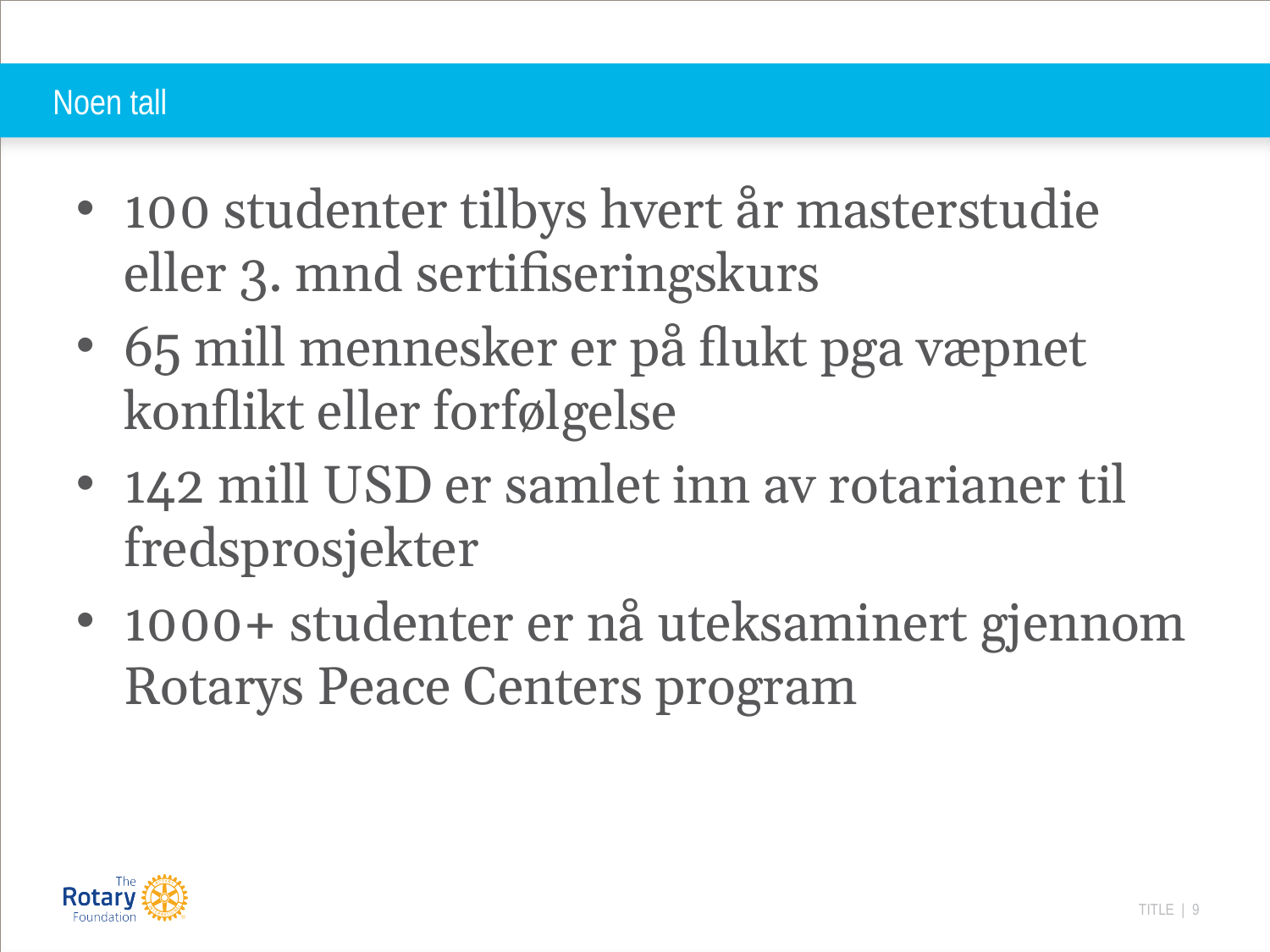

# Noen tall
100 studenter tilbys hvert år masterstudie eller 3. mnd sertifiseringskurs
65 mill mennesker er på flukt pga væpnet konflikt eller forfølgelse
142 mill USD er samlet inn av rotarianer til fredsprosjekter
1000+ studenter er nå uteksaminert gjennom Rotarys Peace Centers program